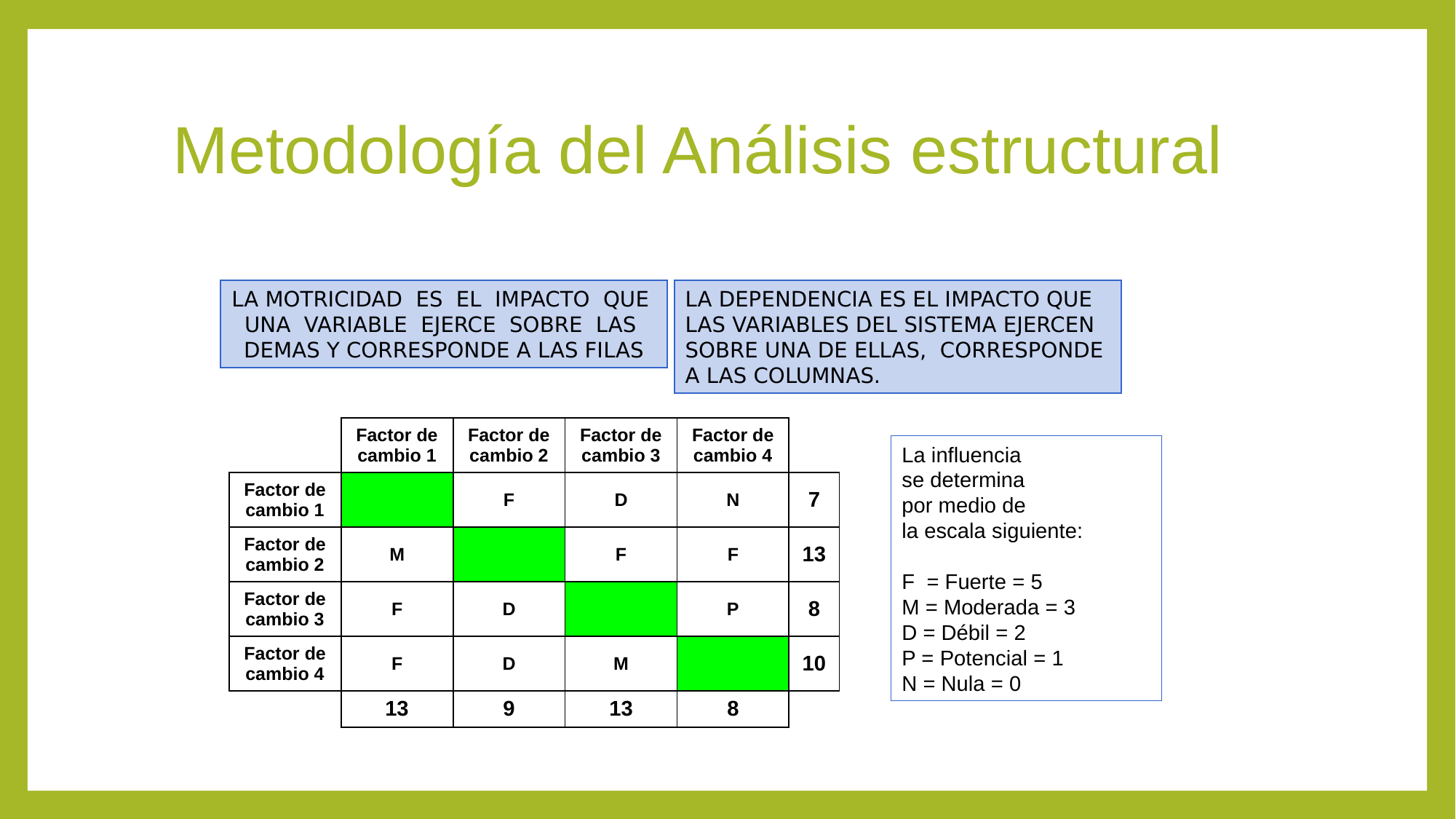

Metodología del Análisis estructural
LA MOTRICIDAD  ES  EL  IMPACTO  QUE  UNA  VARIABLE  EJERCE  SOBRE  LAS  DEMAS Y CORRESPONDE A LAS FILAS
LA DEPENDENCIA ES EL IMPACTO QUE LAS VARIABLES DEL SISTEMA EJERCEN SOBRE UNA DE ELLAS,  CORRESPONDE A LAS COLUMNAS.
|  | Factor de cambio 1 | Factor de cambio 2 | Factor de cambio 3 | Factor de cambio 4 |  |
| --- | --- | --- | --- | --- | --- |
| Factor de cambio 1 |  | F | D | N | 7 |
| Factor de cambio 2 | M |  | F | F | 13 |
| Factor de cambio 3 | F | D |  | P | 8 |
| Factor de cambio 4 | F | D | M |  | 10 |
|  | 13 | 9 | 13 | 8 |  |
La influencia
se determina
por medio de
la escala siguiente:

F  = Fuerte = 5
M = Moderada = 3
D = Débil = 2
P = Potencial = 1
N = Nula = 0